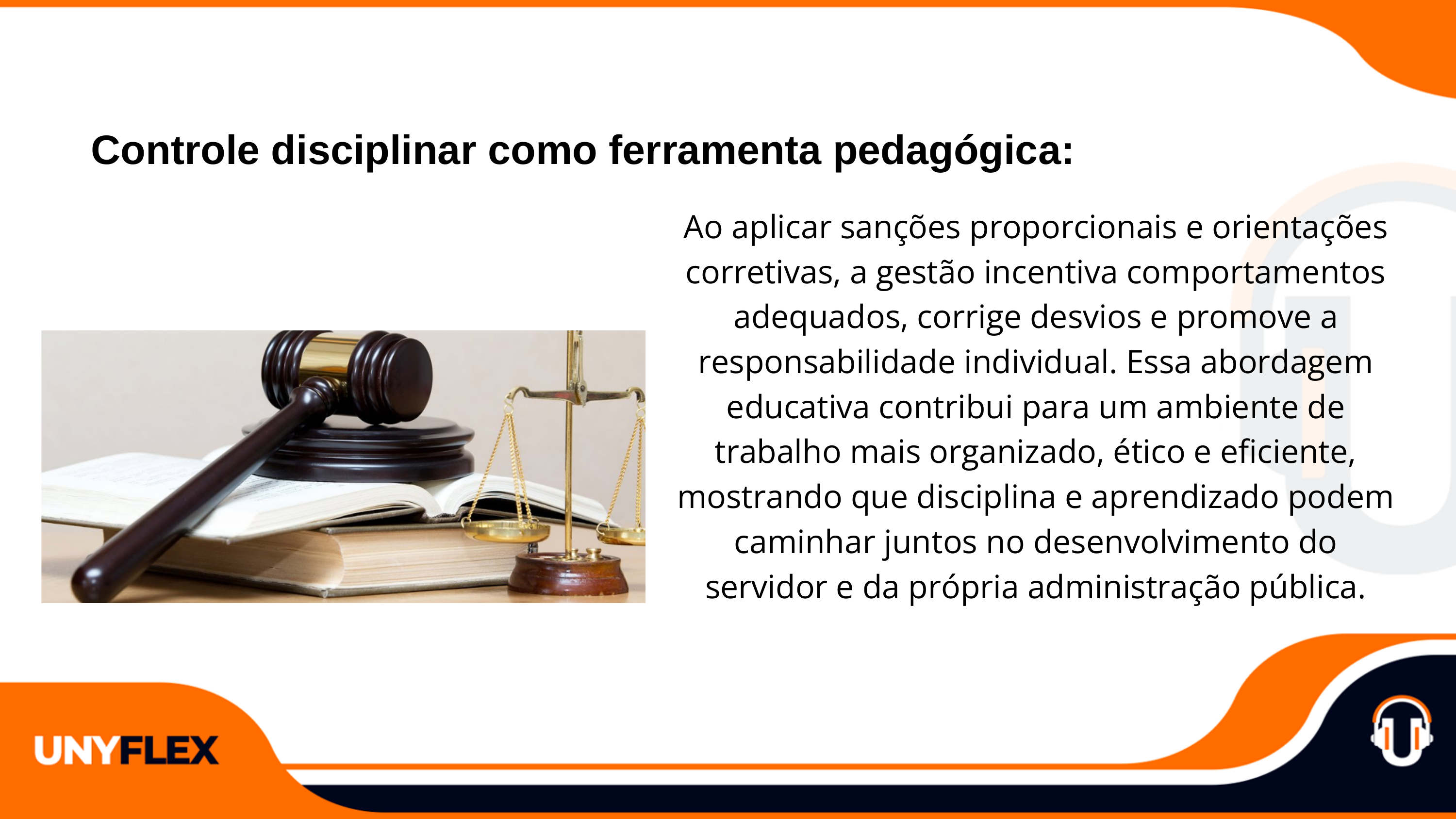

Controle disciplinar como ferramenta pedagógica:
Ao aplicar sanções proporcionais e orientações corretivas, a gestão incentiva comportamentos adequados, corrige desvios e promove a responsabilidade individual. Essa abordagem educativa contribui para um ambiente de trabalho mais organizado, ético e eficiente, mostrando que disciplina e aprendizado podem caminhar juntos no desenvolvimento do servidor e da própria administração pública.